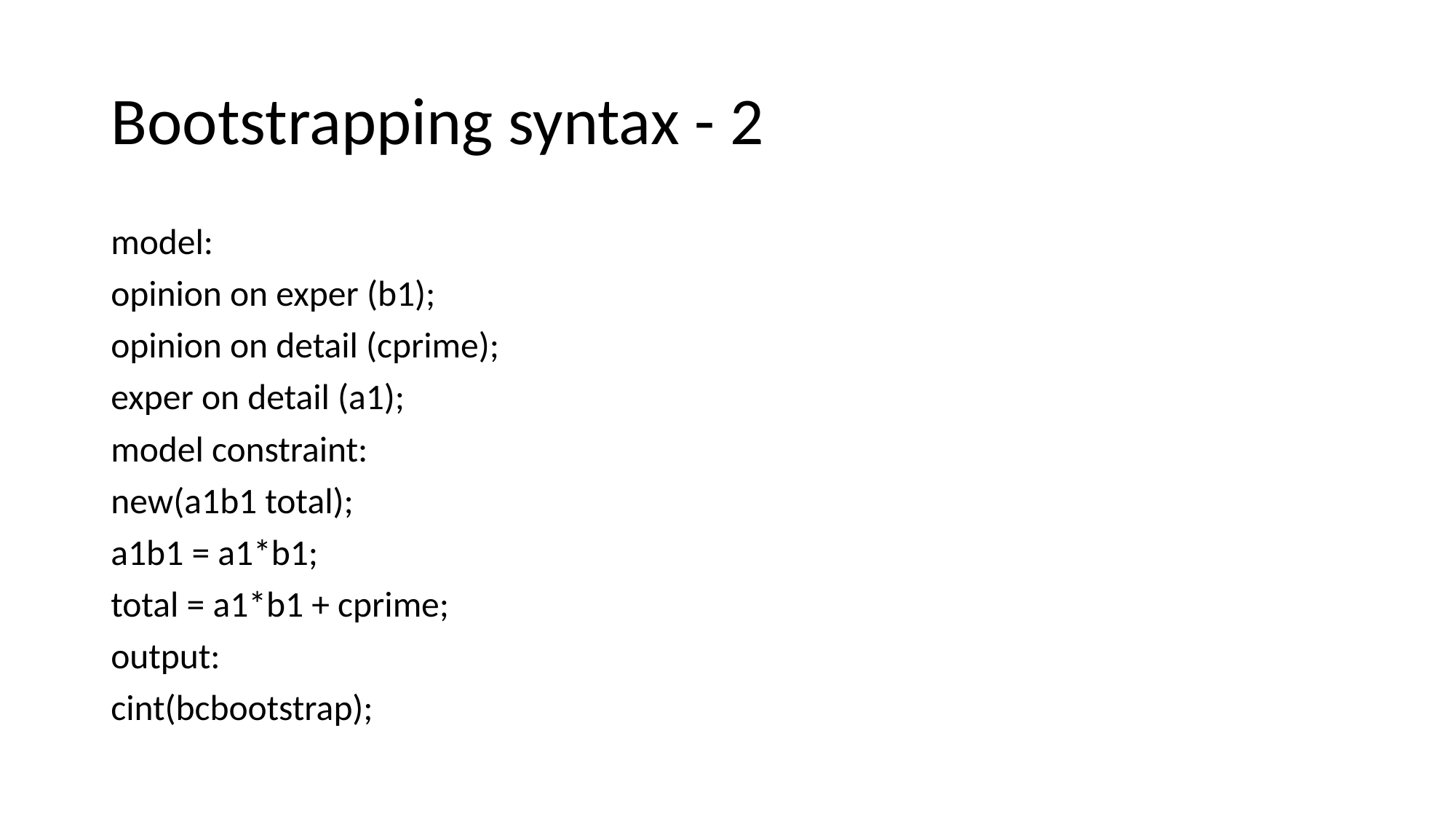

# Bootstrapping syntax - 2
model:
opinion on exper (b1);
opinion on detail (cprime);
exper on detail (a1);
model constraint:
new(a1b1 total);
a1b1 = a1*b1;
total = a1*b1 + cprime;
output:
cint(bcbootstrap);